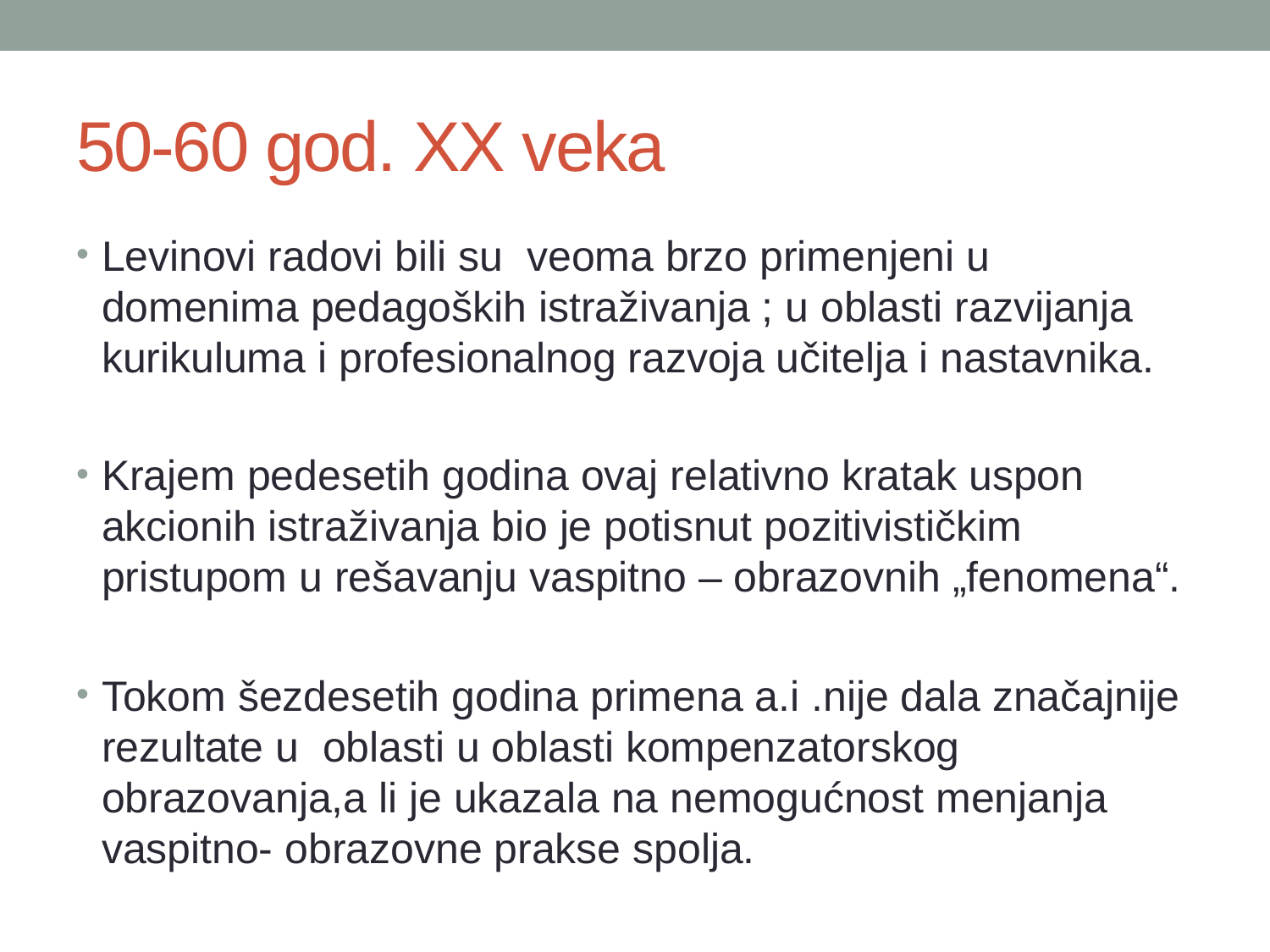

# 50-60 god. XX veka
Levinovi radovi bili su  veoma brzo primenjeni u domenima pedagoških istraživanja ; u oblasti razvijanja kurikuluma i profesionalnog razvoja učitelja i nastavnika.

Krajem pedesetih godina ovaj relativno kratak uspon akcionih istraživanja bio je potisnut pozitivističkim pristupom u rešavanju vaspitno – obrazovnih „fenomena“.

Tokom šezdesetih godina primena a.i .nije dala značajnije rezultate u  oblasti u oblasti kompenzatorskog obrazovanja,a li je ukazala na nemogućnost menjanja vaspitno- obrazovne prakse spolja.